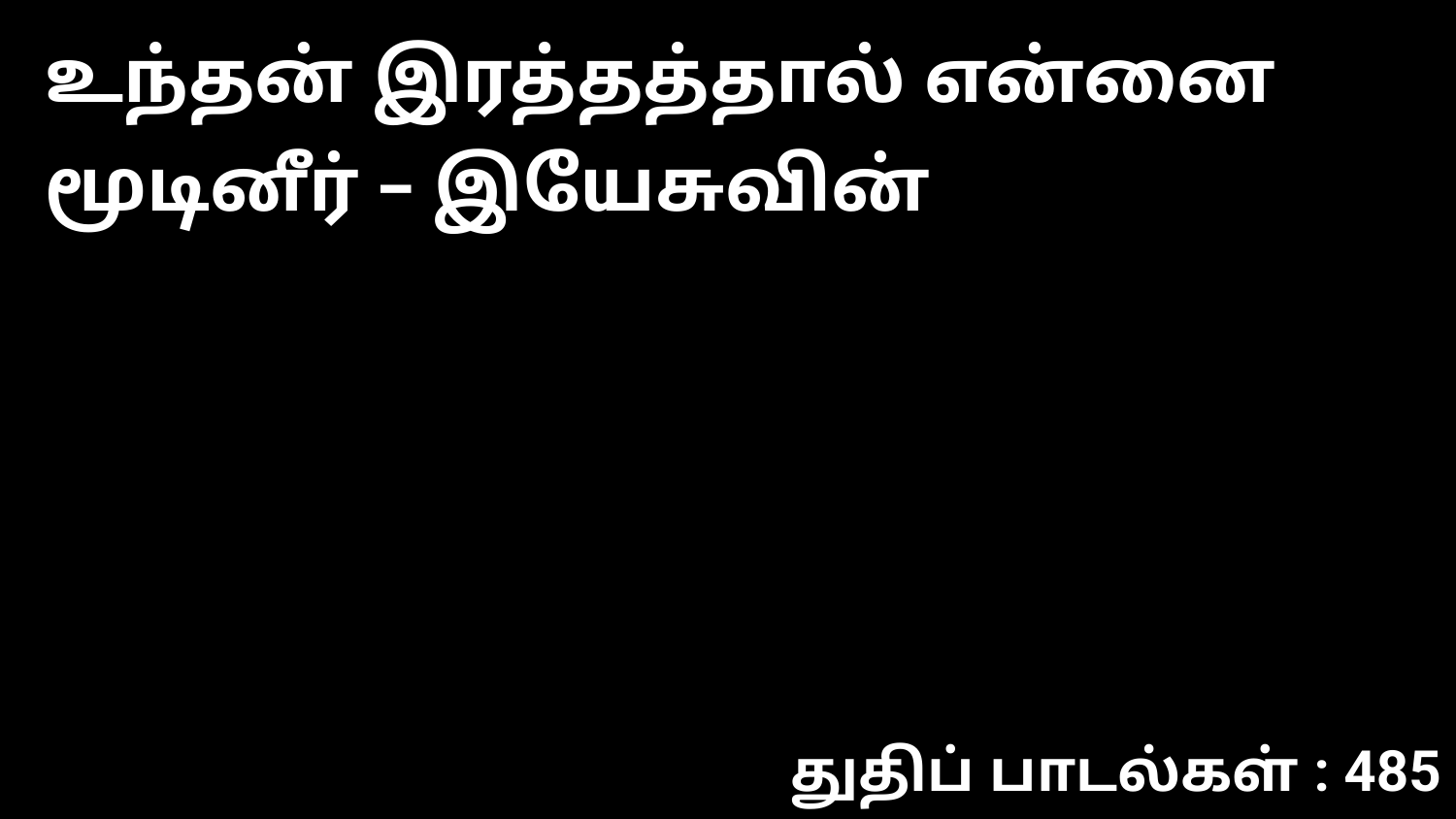

உந்தன் இரத்தத்தால் என்னை மூடினீர் – இயேசுவின்
துதிப் பாடல்கள் : 485